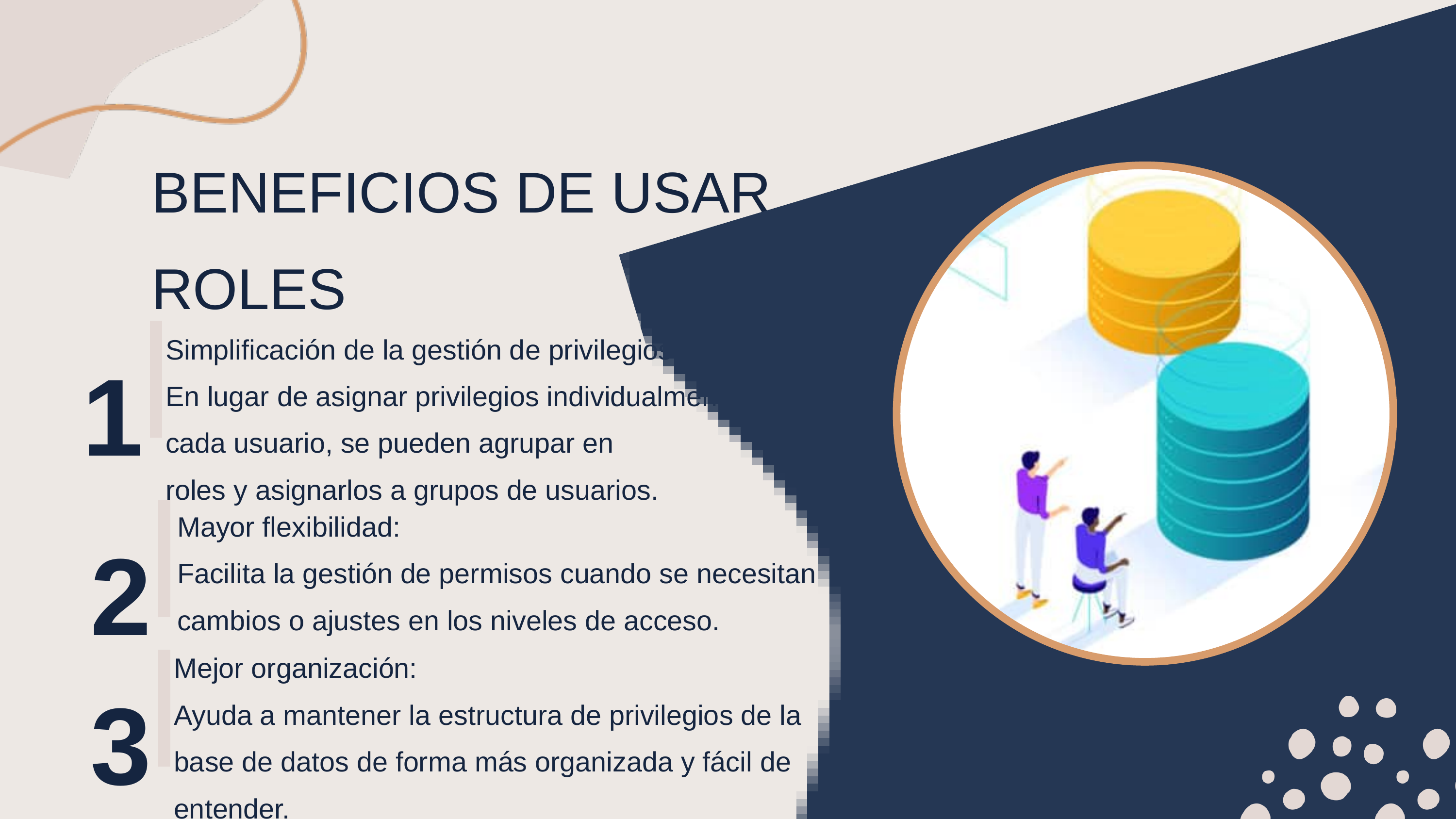

BENEFICIOS DE USAR ROLES

1
Simplificación de la gestión de privilegios:
En lugar de asignar privilegios individualmente a cada usuario, se pueden agrupar en
roles y asignarlos a grupos de usuarios.
2
Mayor flexibilidad:
Facilita la gestión de permisos cuando se necesitan cambios o ajustes en los niveles de acceso.
3
Mejor organización:
Ayuda a mantener la estructura de privilegios de la base de datos de forma más organizada y fácil de entender.